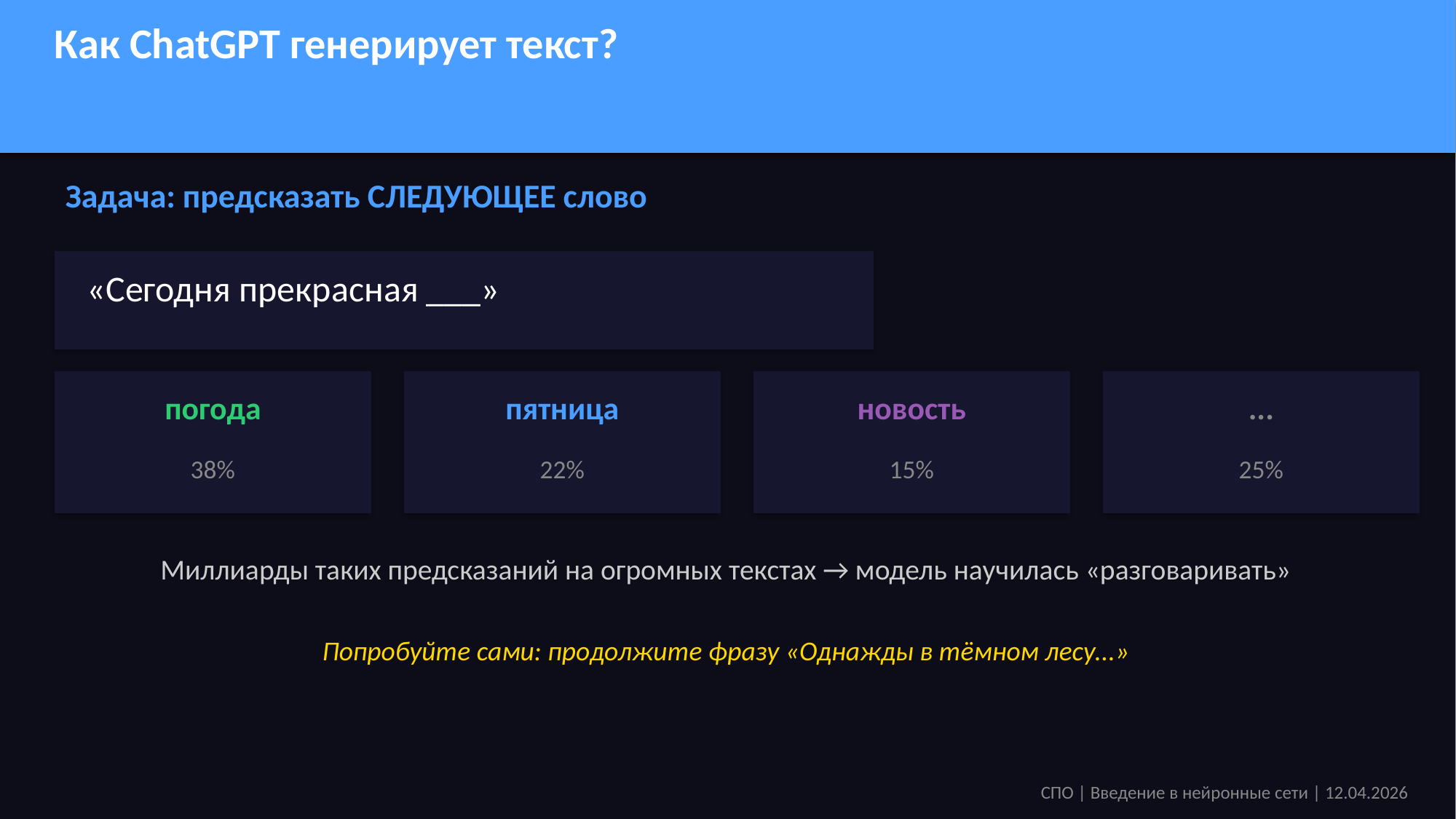

Как ChatGPT генерирует текст?
Задача: предсказать СЛЕДУЮЩЕЕ слово

«Сегодня прекрасная ___»

погода
пятница
новость
...
38%
22%
15%
25%
Миллиарды таких предсказаний на огромных текстах → модель научилась «разговаривать»
Попробуйте сами: продолжите фразу «Однажды в тёмном лесу...»
СПО | Введение в нейронные сети | 12.04.2026